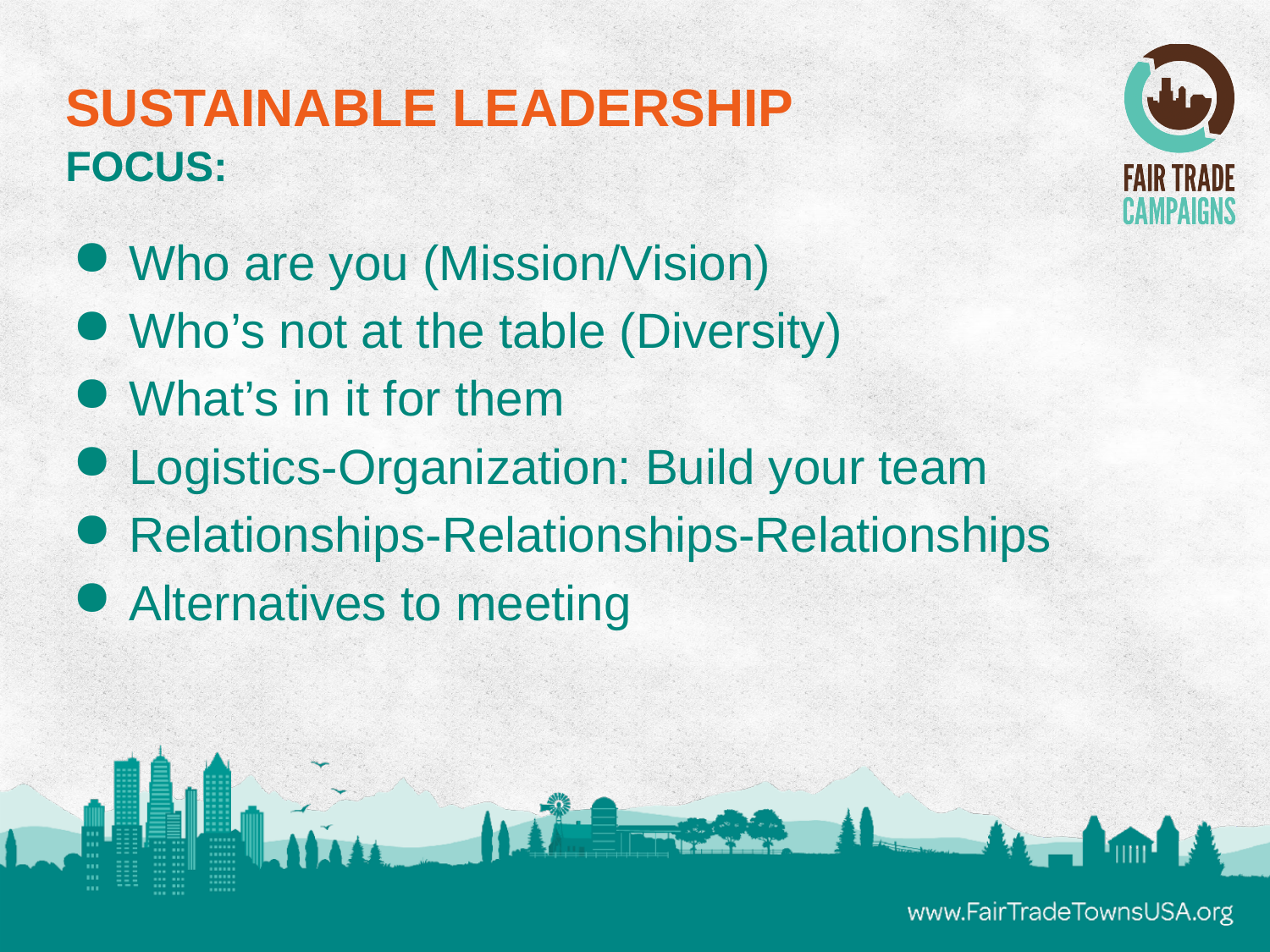

SUSTAINABLE LEADERSHIP
FOCUS:

Who are you (Mission/Vision)
Who’s not at the table (Diversity)
What’s in it for them
Logistics-Organization: Build your team
Relationships-Relationships-Relationships
Alternatives to meeting